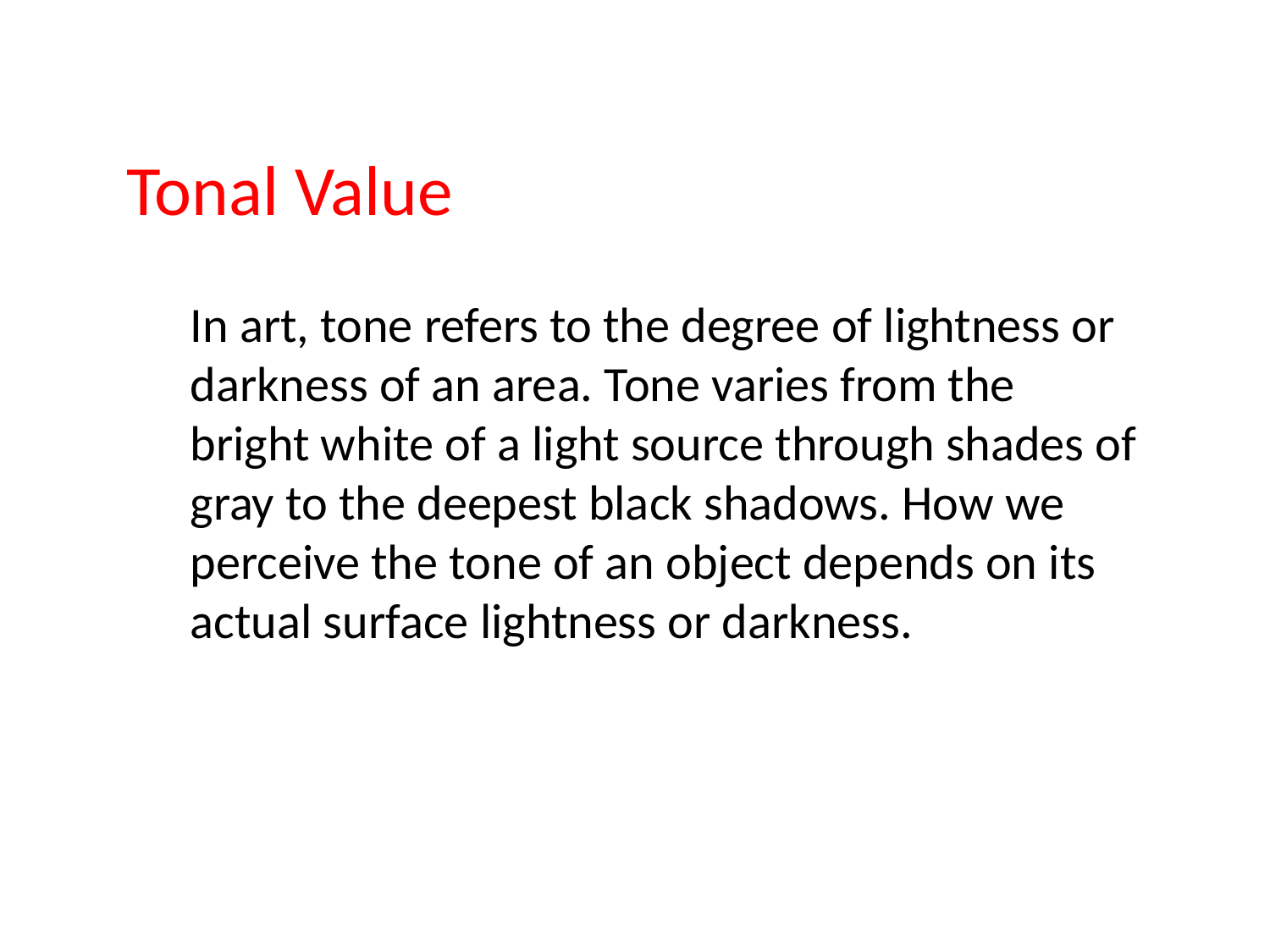

Tonal Value

In art, tone refers to the degree of lightness or darkness of an area. Tone varies from the bright white of a light source through shades of gray to the deepest black shadows. How we perceive the tone of an object depends on its actual surface lightness or darkness.